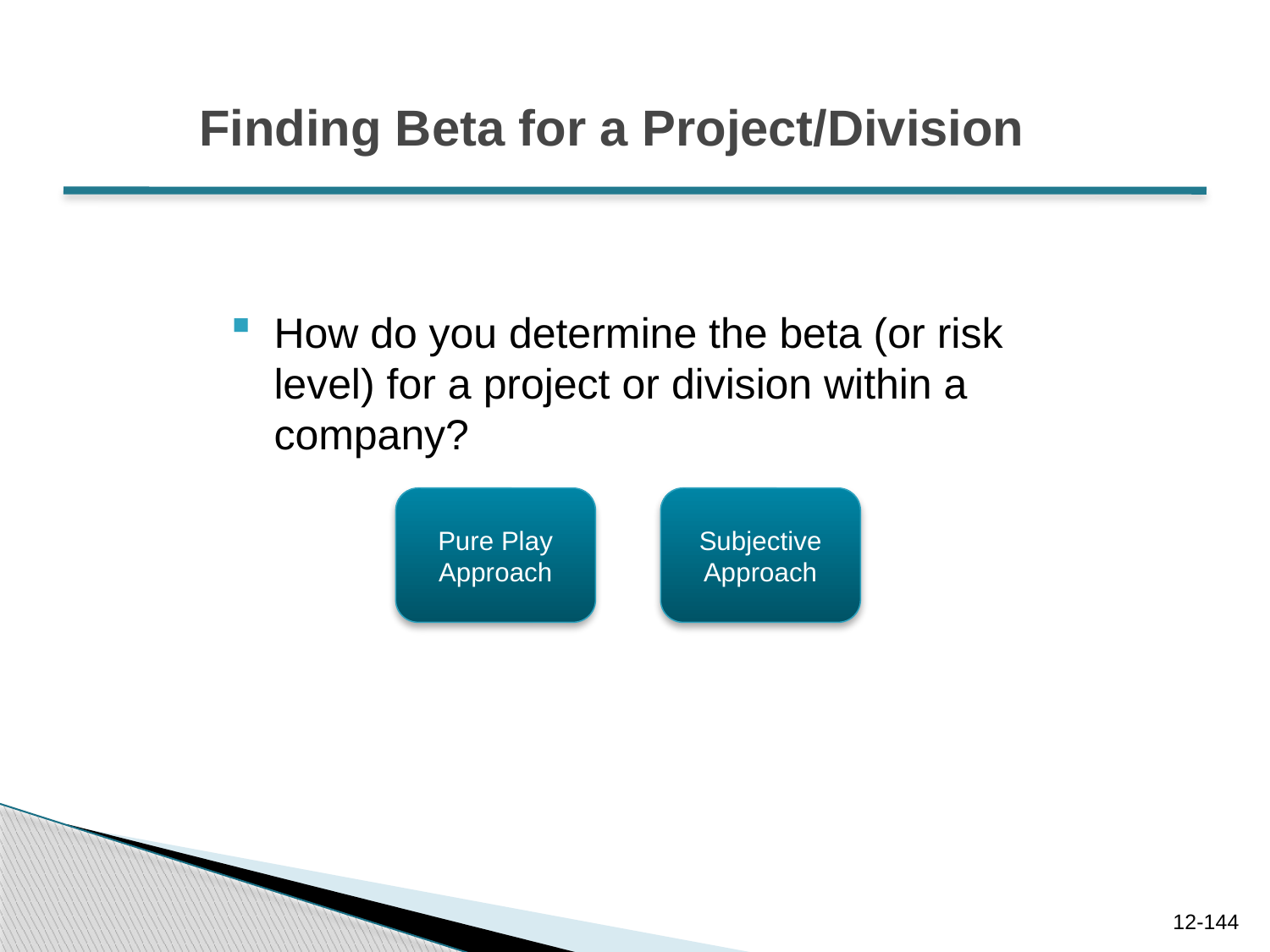

# Finding Beta for a Project/Division
How do you determine the beta (or risk level) for a project or division within a company?
Pure Play Approach
Subjective Approach
12-144